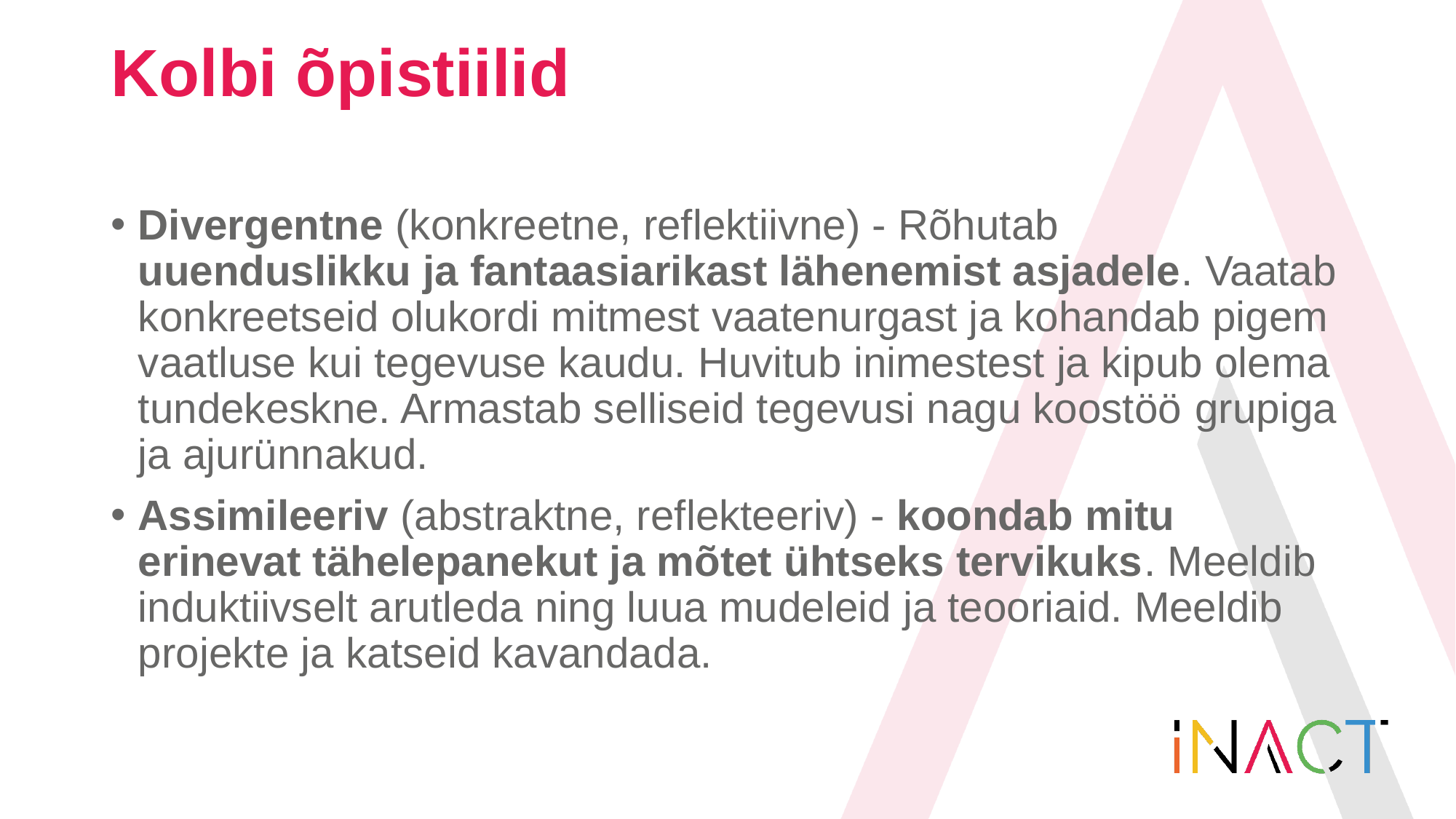

# Kolbi õpistiilid
Divergentne (konkreetne, reflektiivne) - Rõhutab uuenduslikku ja fantaasiarikast lähenemist asjadele. Vaatab konkreetseid olukordi mitmest vaatenurgast ja kohandab pigem vaatluse kui tegevuse kaudu. Huvitub inimestest ja kipub olema tundekeskne. Armastab selliseid tegevusi nagu koostöö grupiga ja ajurünnakud.
Assimileeriv (abstraktne, reflekteeriv) - koondab mitu erinevat tähelepanekut ja mõtet ühtseks tervikuks. Meeldib induktiivselt arutleda ning luua mudeleid ja teooriaid. Meeldib projekte ja katseid kavandada.